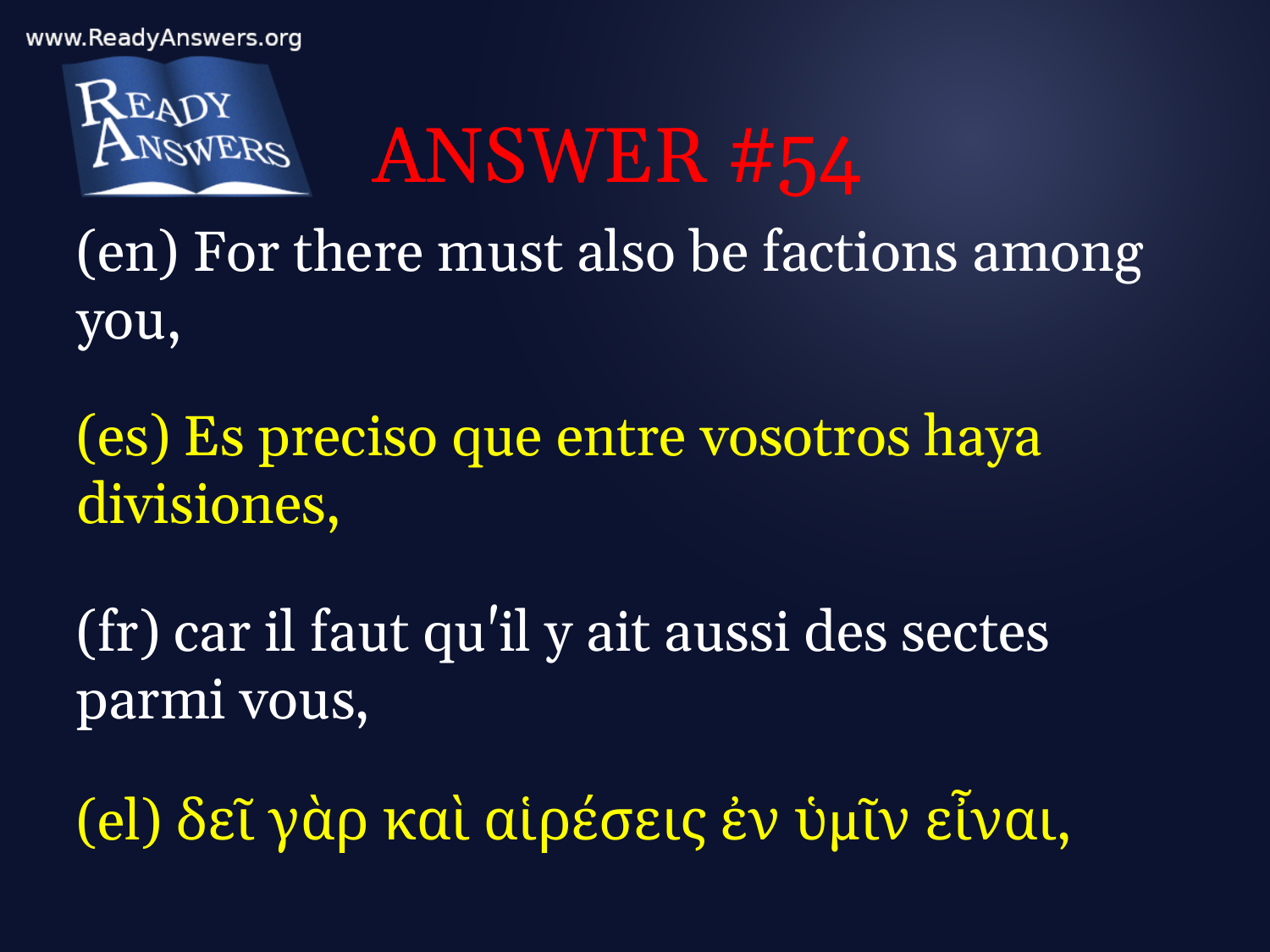

# ANSWER #54
(en) For there must also be factions among you,
(es) Es preciso que entre vosotros haya divisiones,
(fr) car il faut qu'il y ait aussi des sectes parmi vous,
(el) δεῖ γὰρ καὶ αἱρέσεις ἐν ὑμῖν εἶναι,